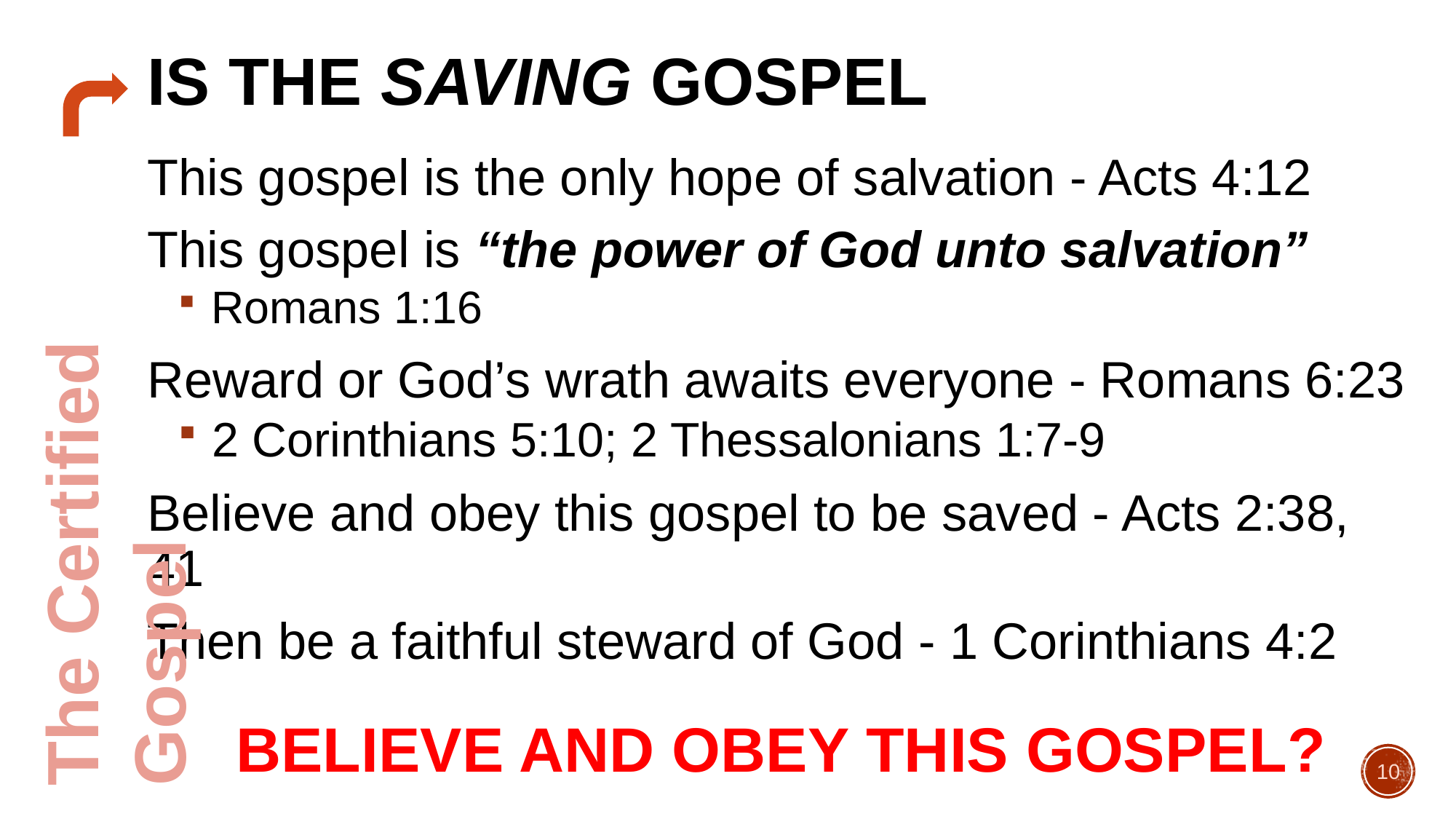

# Is The saving Gospel

This gospel is the only hope of salvation - Acts 4:12
This gospel is “the power of God unto salvation”
 Romans 1:16
Reward or God’s wrath awaits everyone - Romans 6:23
 2 Corinthians 5:10; 2 Thessalonians 1:7-9
Believe and obey this gospel to be saved - Acts 2:38, 41
Then be a faithful steward of God - 1 Corinthians 4:2

BELIEVE AND OBEY THIS GOSPEL?

The Certified Gospel
10